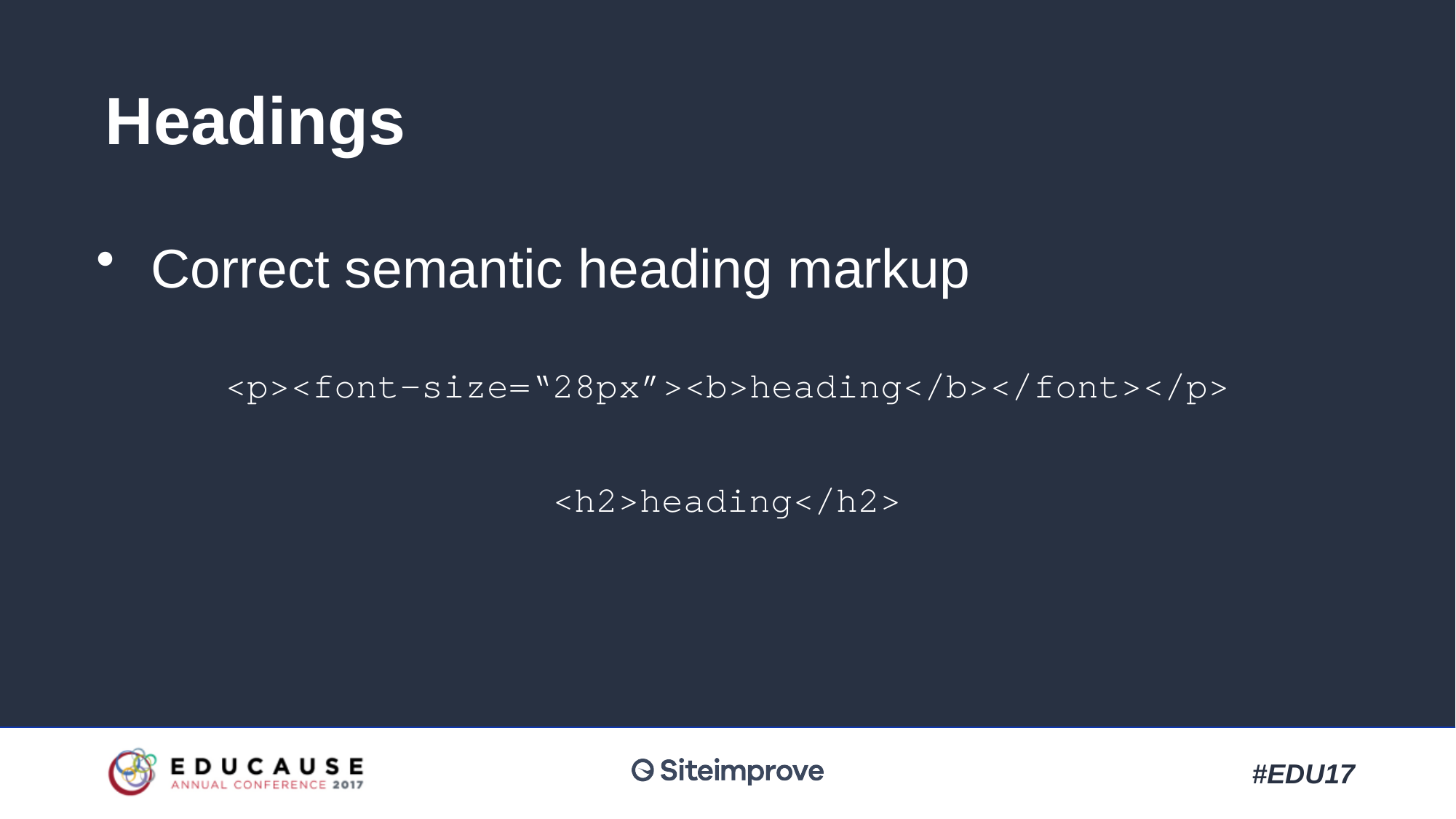

# Headings
Correct semantic heading markup
<p><font-size=“28px”><b>heading</b></font></p>
<h2>heading</h2>